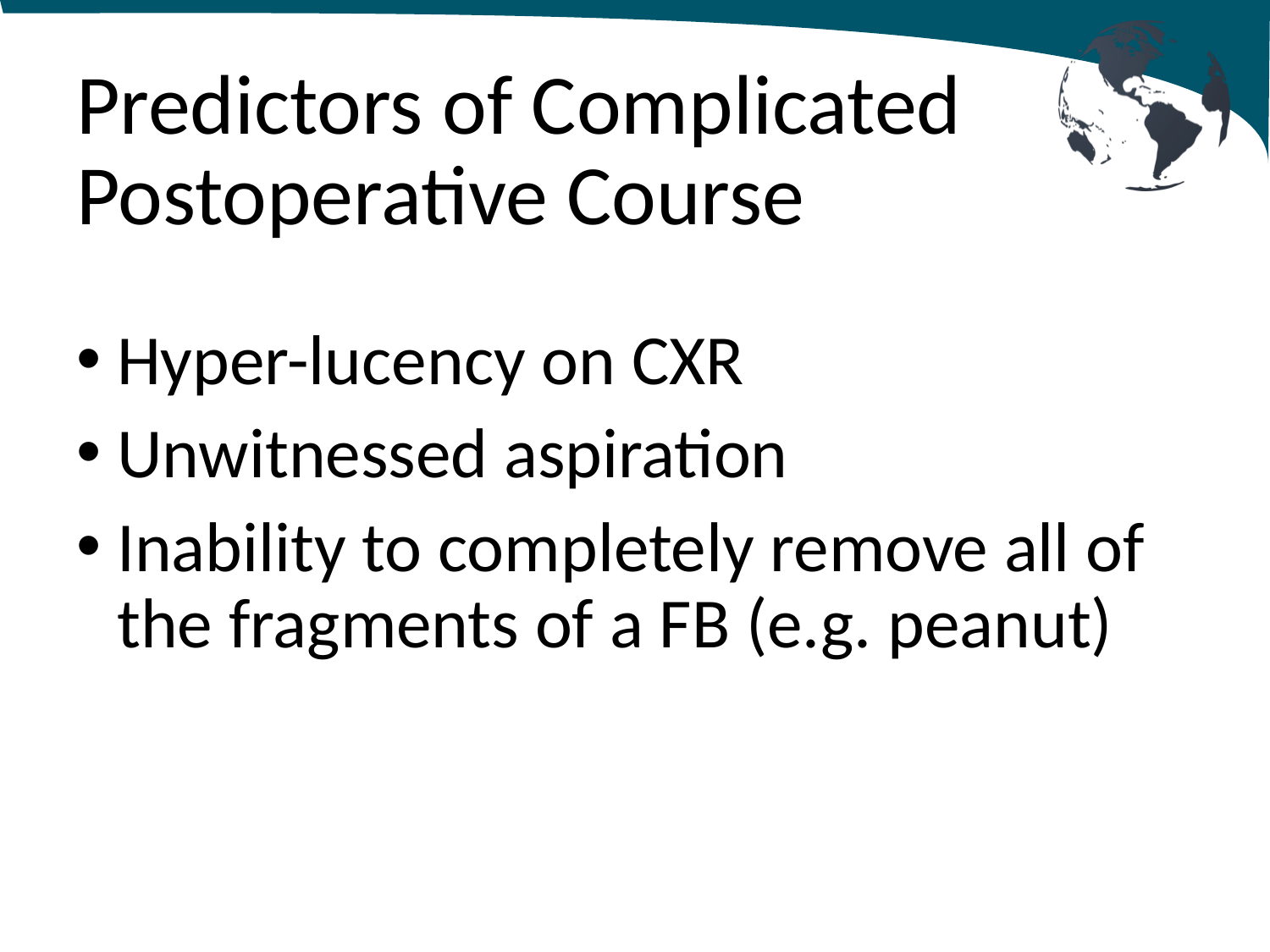

# Predictors of Complicated Postoperative Course
Hyper-lucency on CXR
Unwitnessed aspiration
Inability to completely remove all of the fragments of a FB (e.g. peanut)